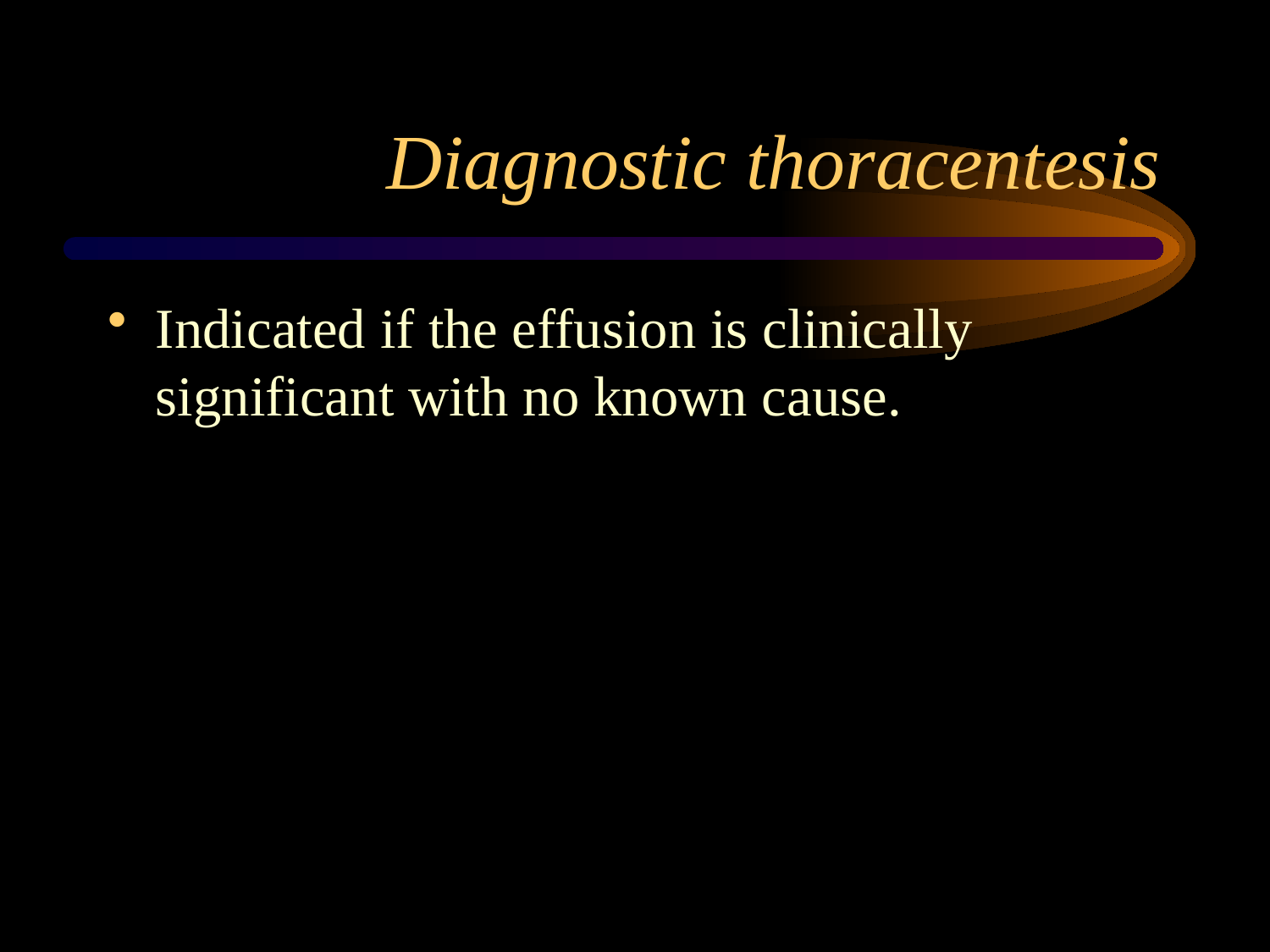

# Diagnostic thoracentesis
Indicated if the effusion is clinically significant with no known cause.